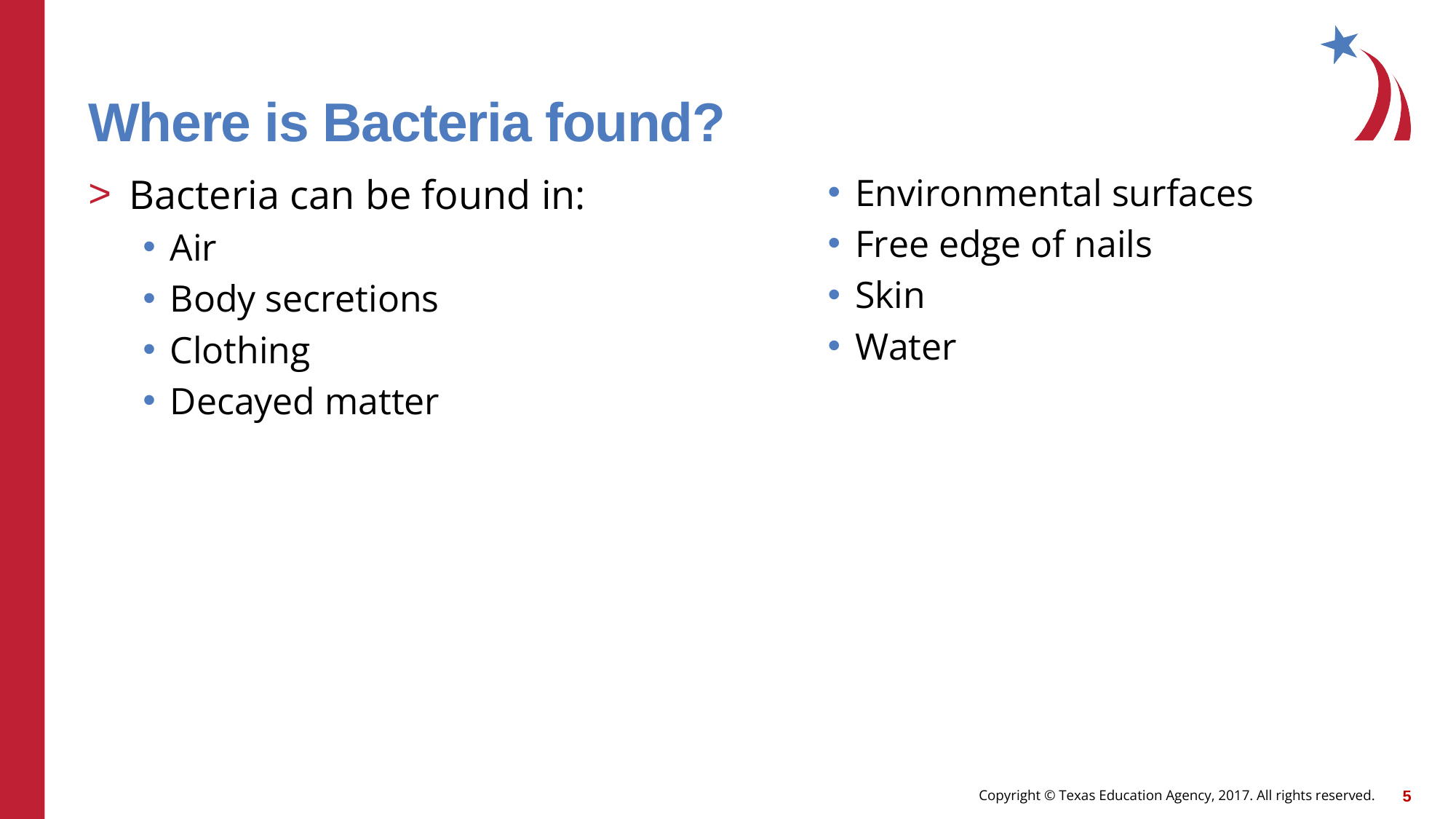

# Where is Bacteria found?
Bacteria can be found in:
Air
Body secretions
Clothing
Decayed matter

Environmental surfaces
Free edge of nails
Skin
Water